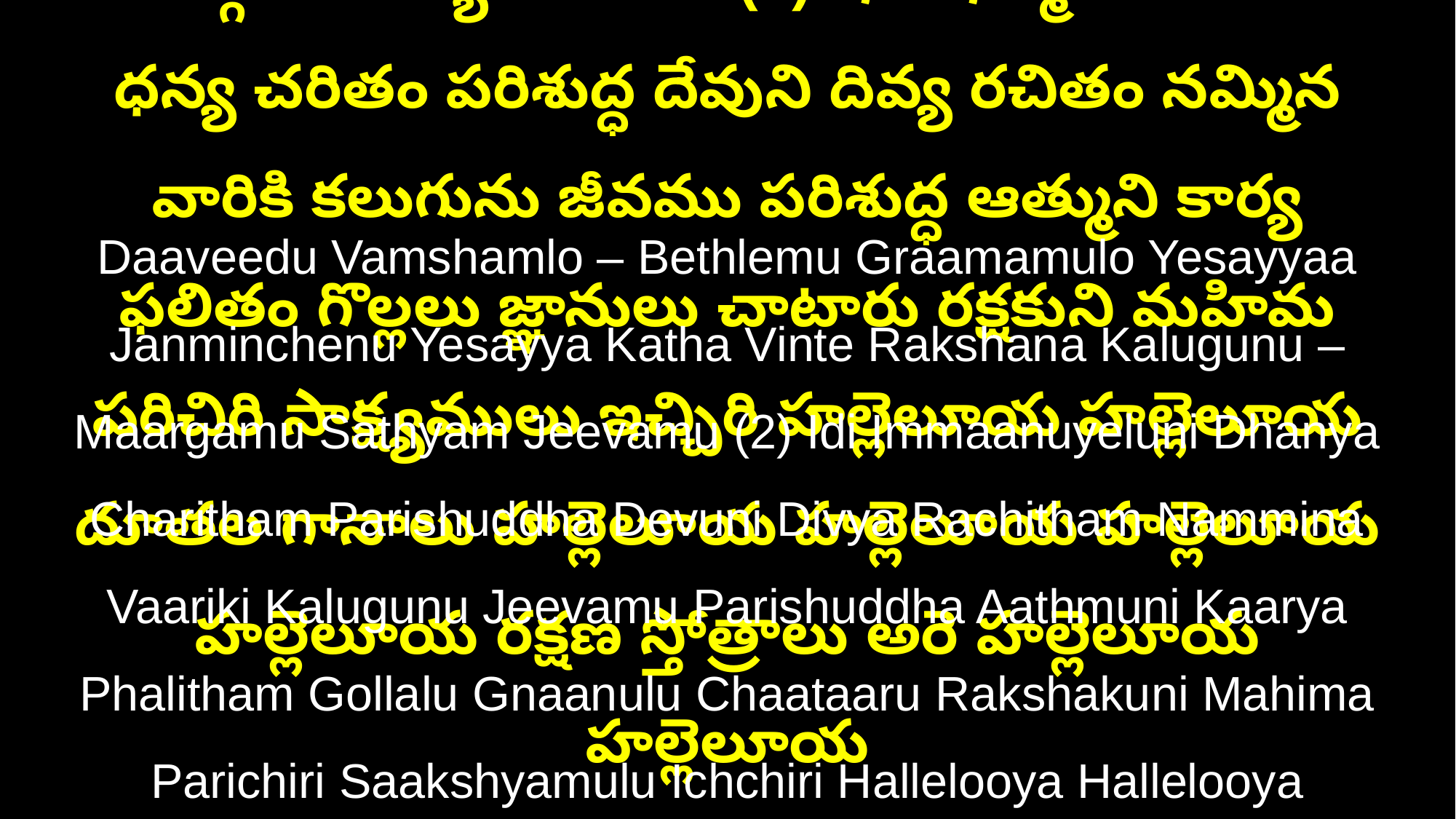

దావీదు వంశంలో – బెత్లేము గ్రామములో యేసయ్యా జన్మించెను యేసయ్య కథ వింటే రక్షణ కలుగును – మార్గము సత్యం జీవము (2) ఇది ఇమ్మనుయేలుని ధన్య చరితం పరిశుద్ధ దేవుని దివ్య రచితం నమ్మిన వారికి కలుగును జీవము పరిశుద్ధ ఆత్ముని కార్య ఫలితం గొల్లలు జ్ఞానులు చాటారు రక్షకుని మహిమ పరిచిరి సాక్ష్యములు ఇచ్చిరి హల్లెలూయ హల్లెలూయ దూతల గానాలు హల్లెలూయ హల్లెలూయ హల్లెలూయ హల్లెలూయ రక్షణ స్తోత్రాలు అరె హల్లెలూయ హల్లెలూయ
Daaveedu Vamshamlo – Bethlemu Graamamulo Yesayyaa Janminchenu Yesayya Katha Vinte Rakshana Kalugunu – Maargamu Sathyam Jeevamu (2) Idi Immaanuyeluni Dhanya Charitham Parishuddha Devuni Divya Rachitham Nammina Vaariki Kalugunu Jeevamu Parishuddha Aathmuni Kaarya Phalitham Gollalu Gnaanulu Chaataaru Rakshakuni Mahima Parichiri Saakshyamulu Ichchiri Hallelooya Hallelooya Doothala Gaanaalu Hallelooya Hallelooya Hallelooya Hallelooya Rakshana Sthothraalu Are Hallelooya Hallelooya